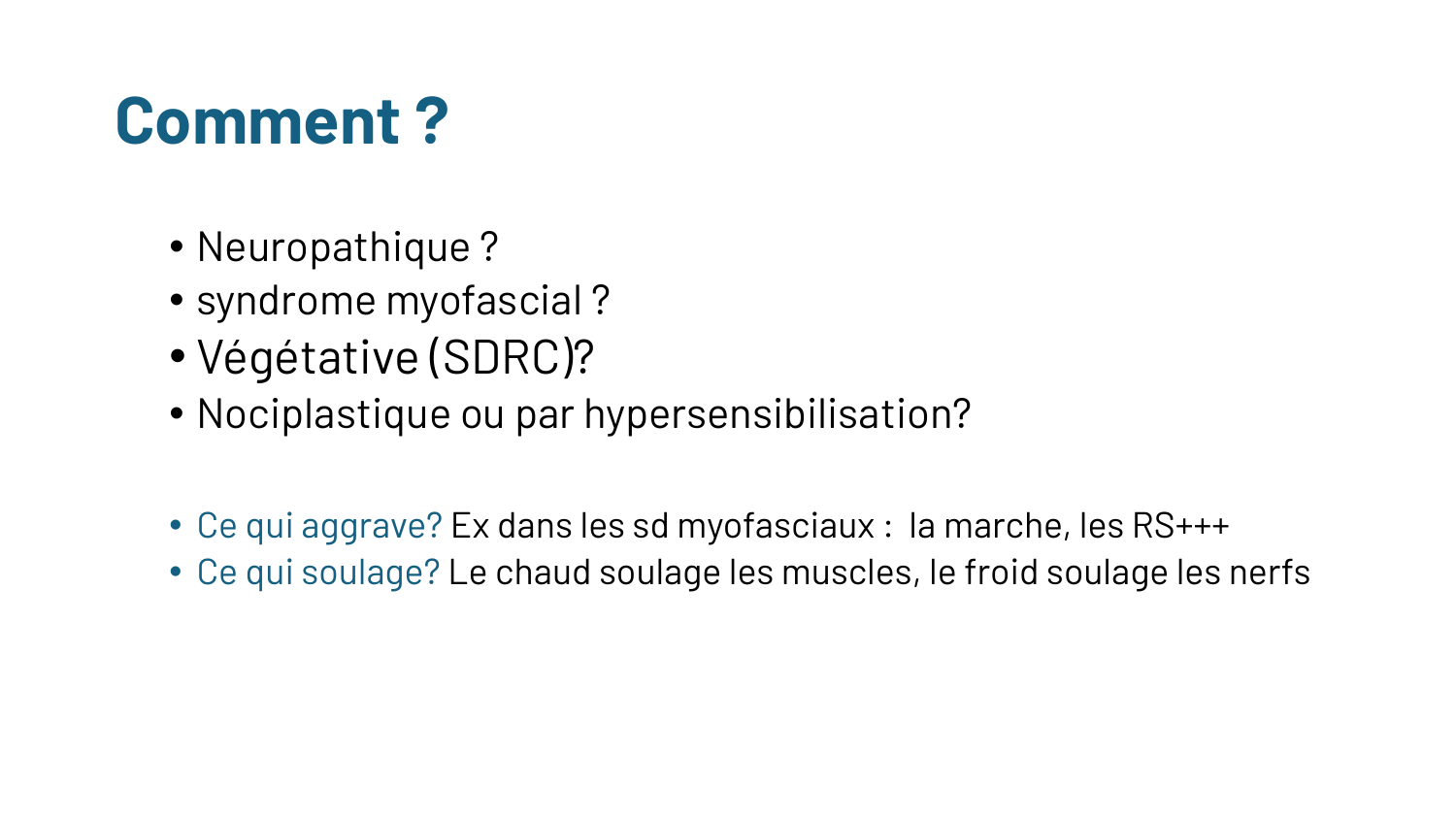

# Comment ?
Neuropathique ?
syndrome myofascial ?
Végétative (SDRC)?
Nociplastique ou par hypersensibilisation?

Ce qui aggrave? Ex dans les sd myofasciaux :  la marche, les RS+++
Ce qui soulage? Le chaud soulage les muscles, le froid soulage les nerfs